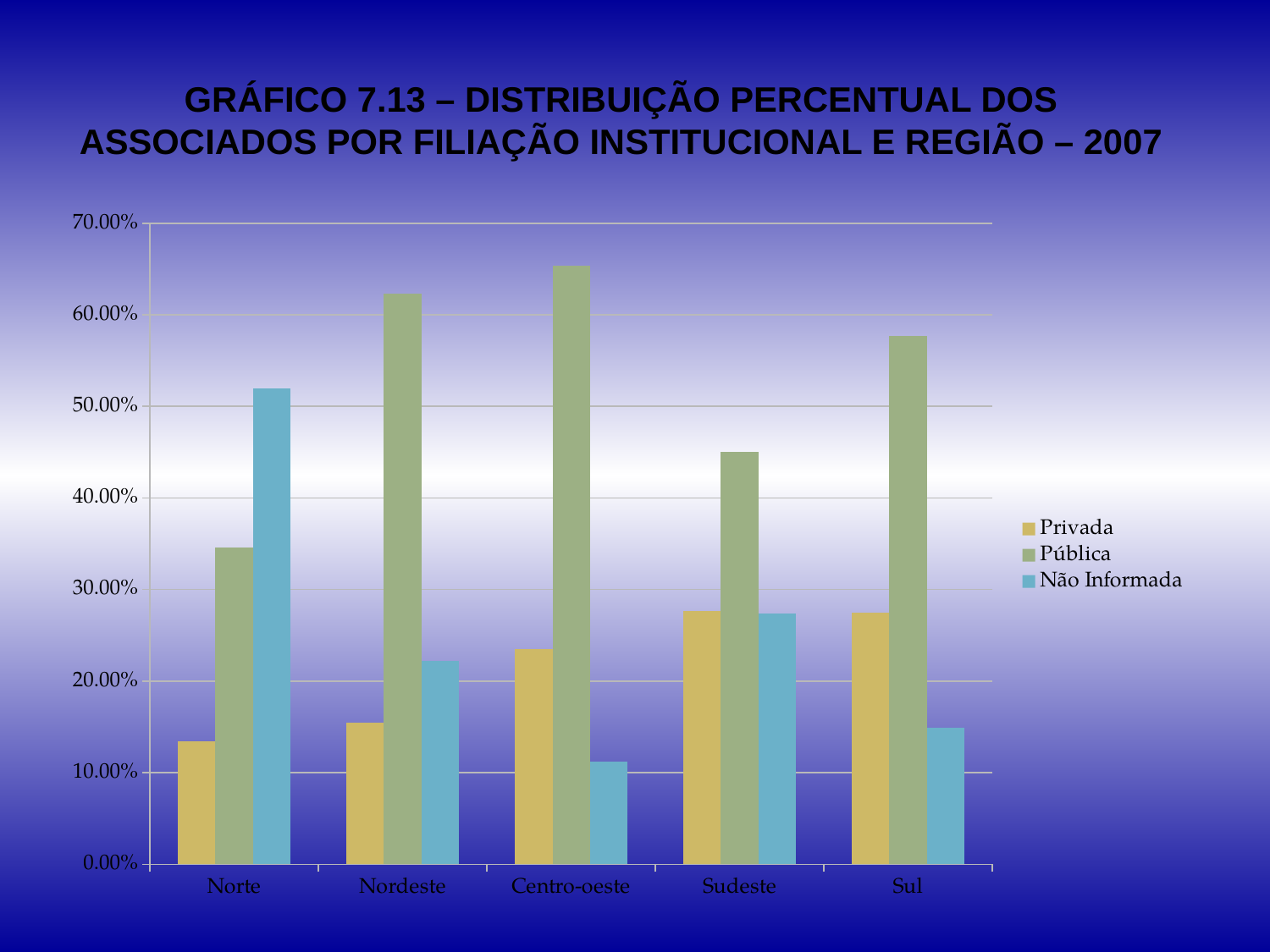

GRÁFICO 7.13 – DISTRIBUIÇÃO PERCENTUAL DOS ASSOCIADOS POR FILIAÇÃO INSTITUCIONAL E REGIÃO – 2007

### Chart

| Category | Privada | Pública | Não Informada |
|---|---|---|---|
| Norte | 0.13461538461538472 | 0.3461538461538463 | 0.5192307692307686 |
| Nordeste | 0.154882154882155 | 0.6228956228956237 | 0.2222222222222222 |
| Centro-oeste | 0.2346368715083799 | 0.6536312849162011 | 0.11173184357541908 |
| Sudeste | 0.2761692650334078 | 0.4498886414253898 | 0.2739420935412028 |
| Sul | 0.2745098039215688 | 0.5764705882352941 | 0.14901960784313736 |